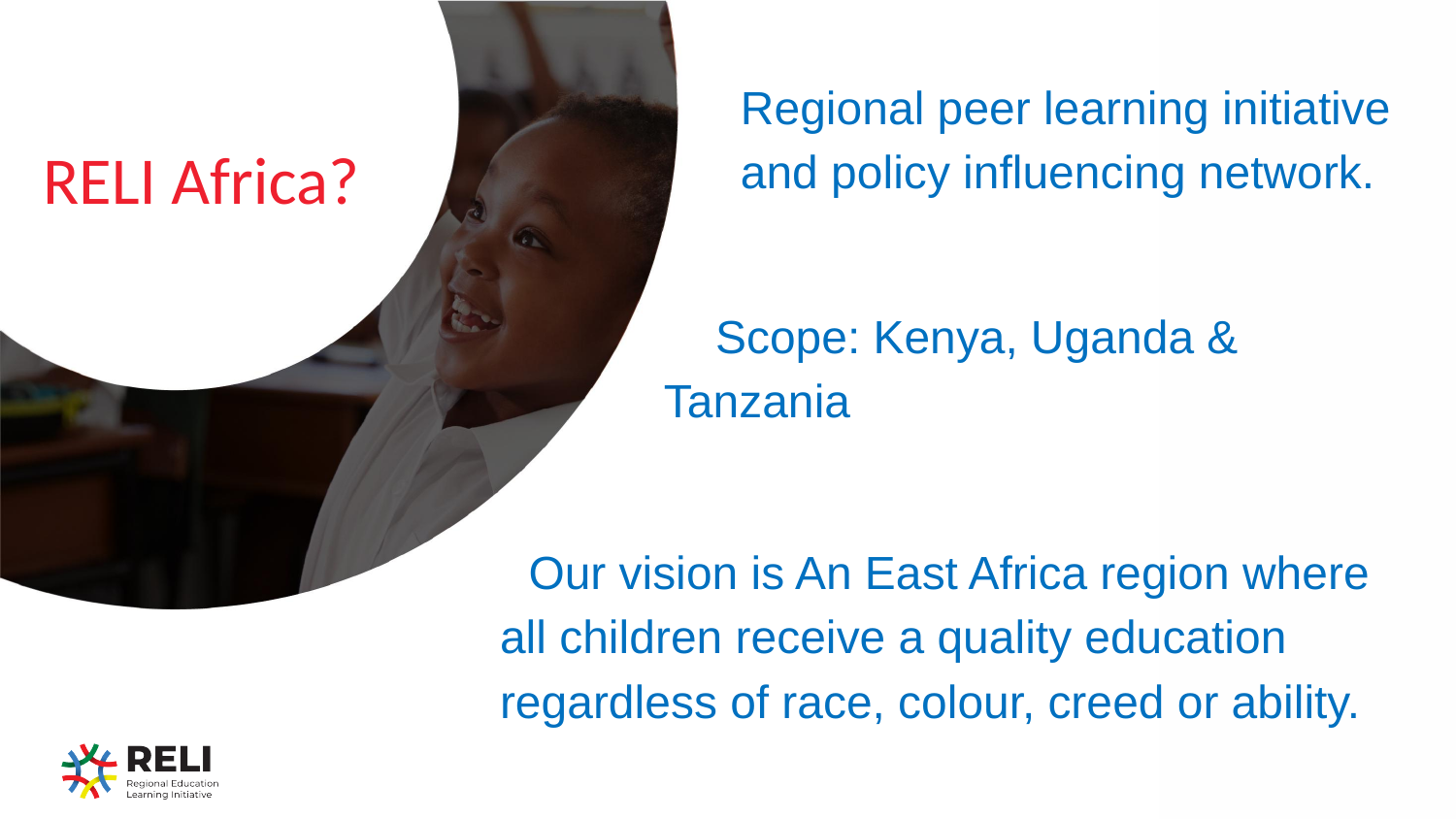

# RELI Africa?
Regional peer learning initiative and policy influencing network.

    Scope: Kenya, Uganda & Tanzania
Our vision is An East Africa region where all children receive a quality education regardless of race, colour, creed or ability.